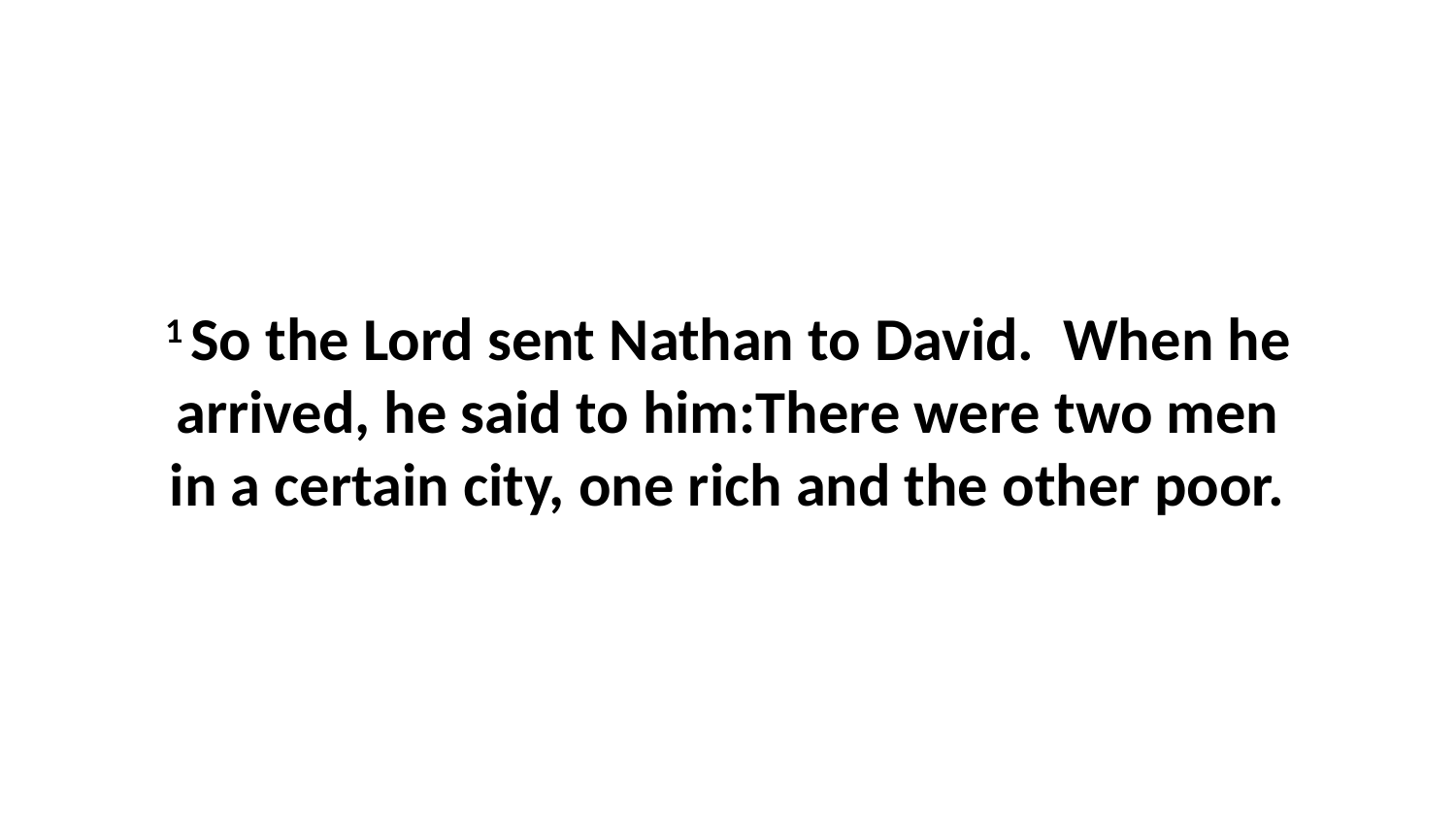

1 So the Lord sent Nathan to David.  When he arrived, he said to him:There were two men in a certain city, one rich and the other poor.